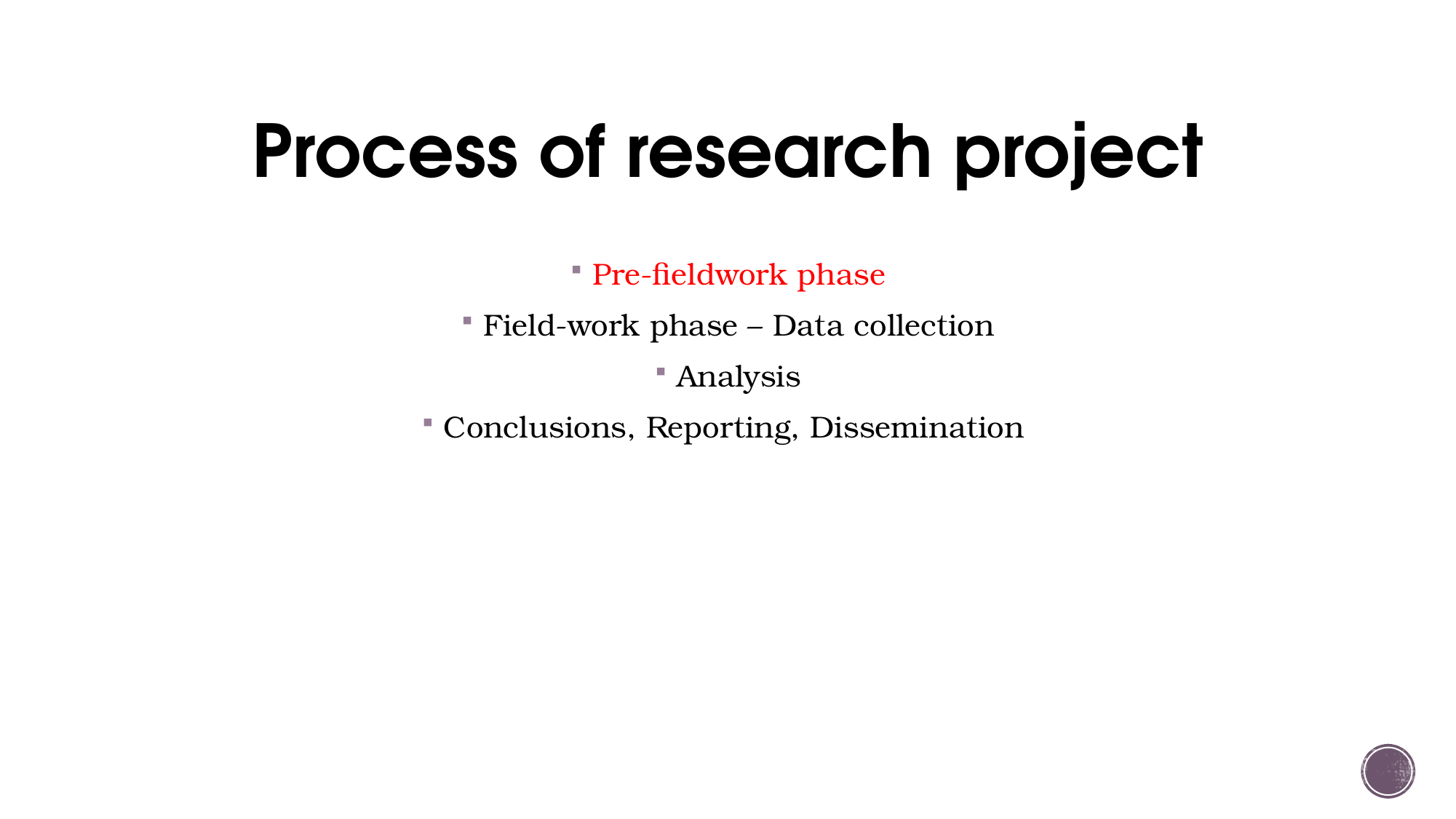

# Process of research project
Pre-fieldwork phase
Field-work phase – Data collection
Analysis
Conclusions, Reporting, Dissemination